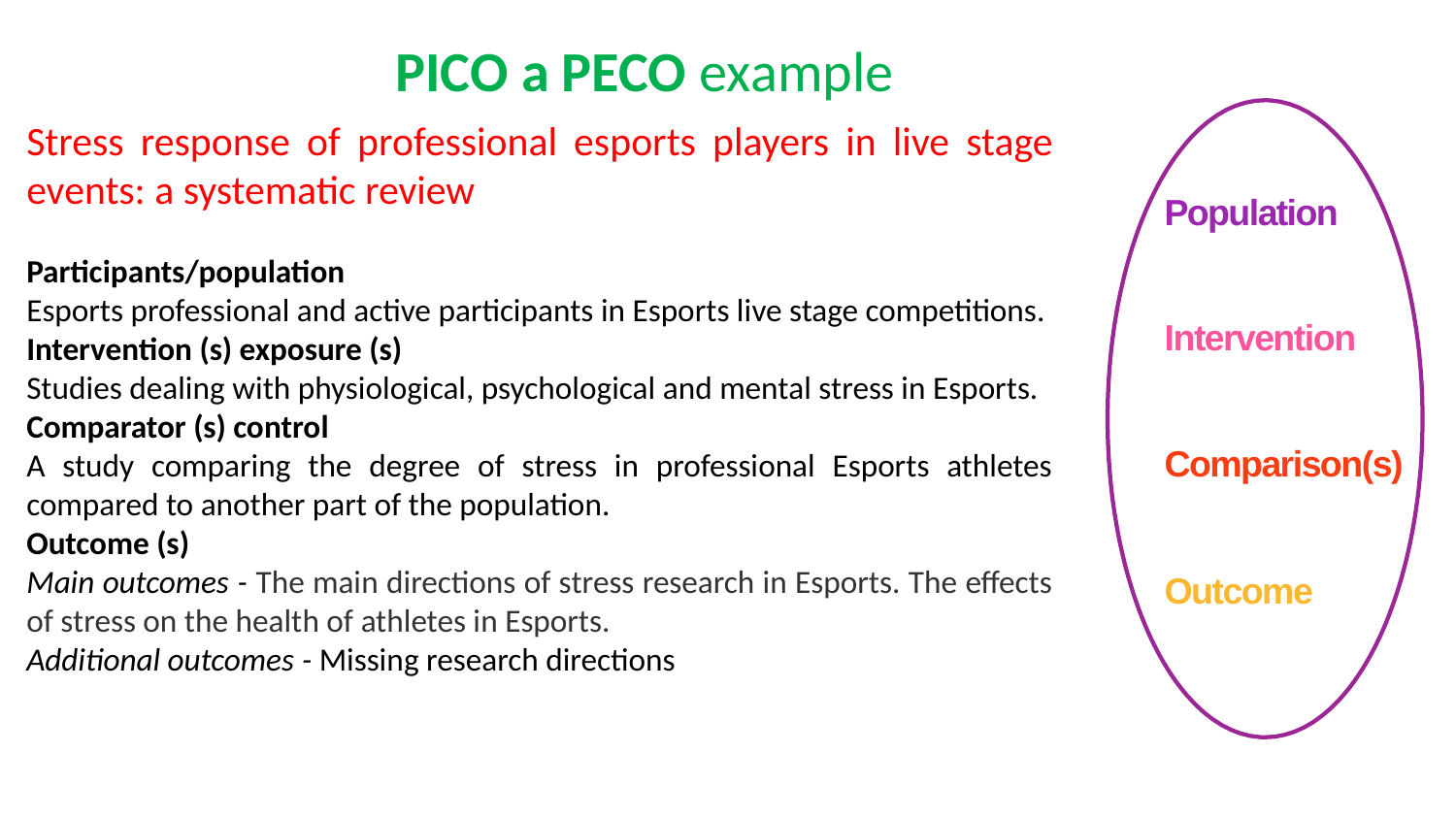

PICO a PECO example

Stress response of professional esports players in live stage events: a systematic review

Participants/population
Esports professional and active participants in Esports live stage competitions.
Intervention (s) exposure (s)
Studies dealing with physiological, psychological and mental stress in Esports.
Comparator (s) control
A study comparing the degree of stress in professional Esports athletes compared to another part of the population.
Outcome (s)
Main outcomes - The main directions of stress research in Esports. The effects of stress on the health of athletes in Esports.
Additional outcomes - Missing research directions
# Population
Intervention
Comparison(s)

Outcome